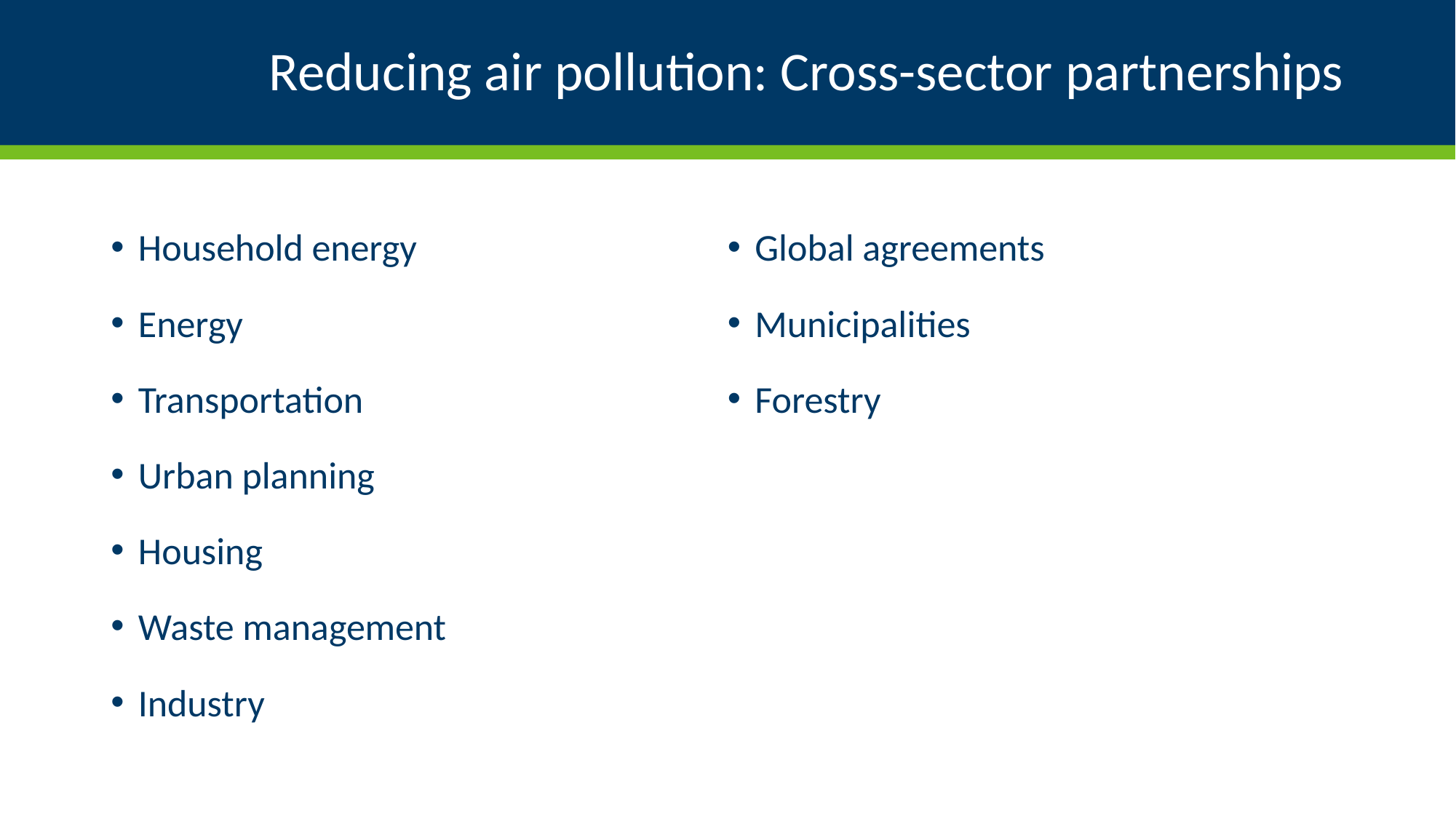

# Reducing air pollution: Cross-sector partnerships
Household energy
Energy
Transportation
Urban planning
Housing
Waste management
Industry
Global agreements
Municipalities
Forestry